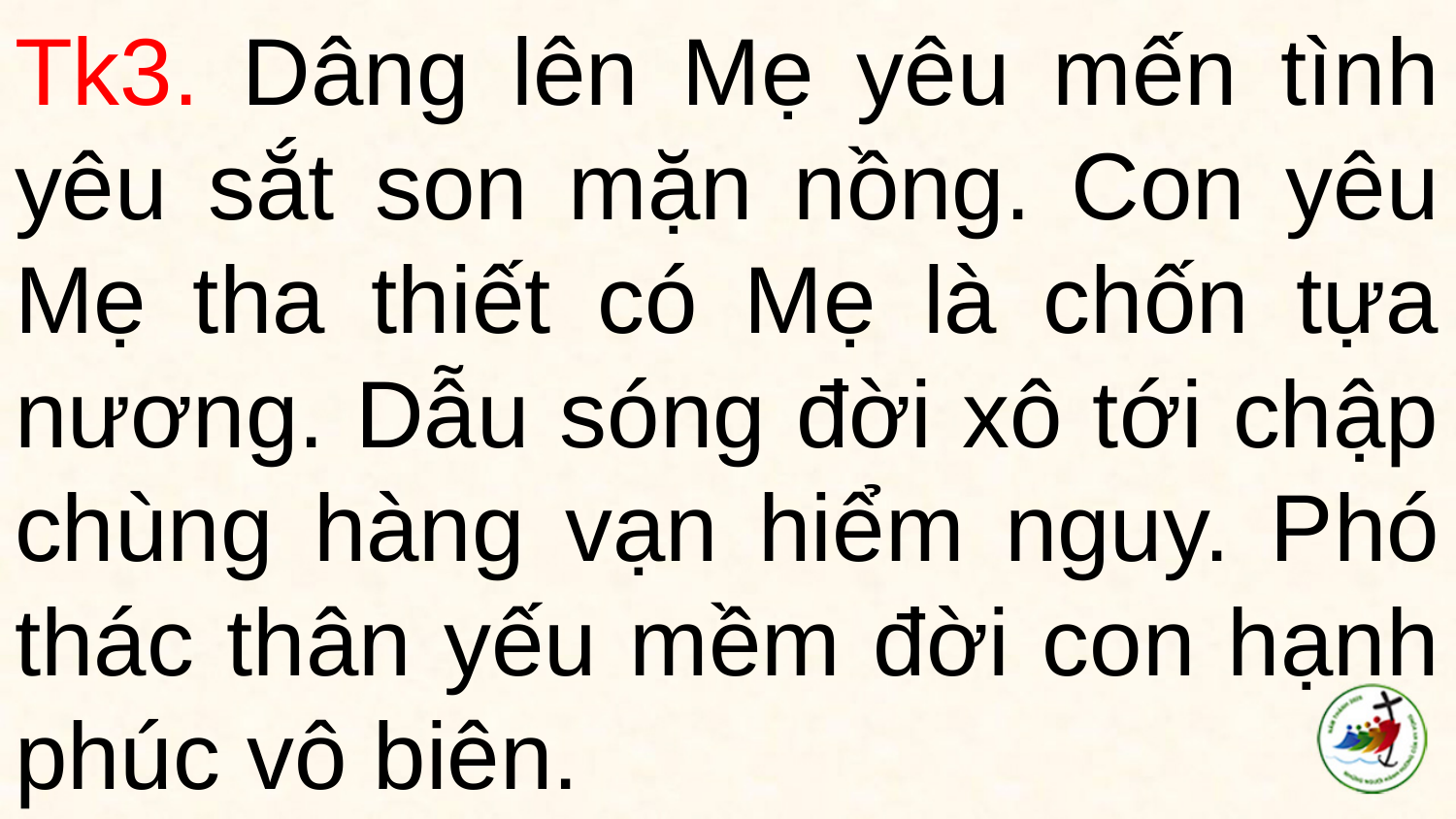

# Tk3. Dâng lên Mẹ yêu mến tình yêu sắt son mặn nồng. Con yêu Mẹ tha thiết có Mẹ là chốn tựa nương. Dẫu sóng đời xô tới chập chùng hàng vạn hiểm nguy. Phó thác thân yếu mềm đời con hạnh phúc vô biên.